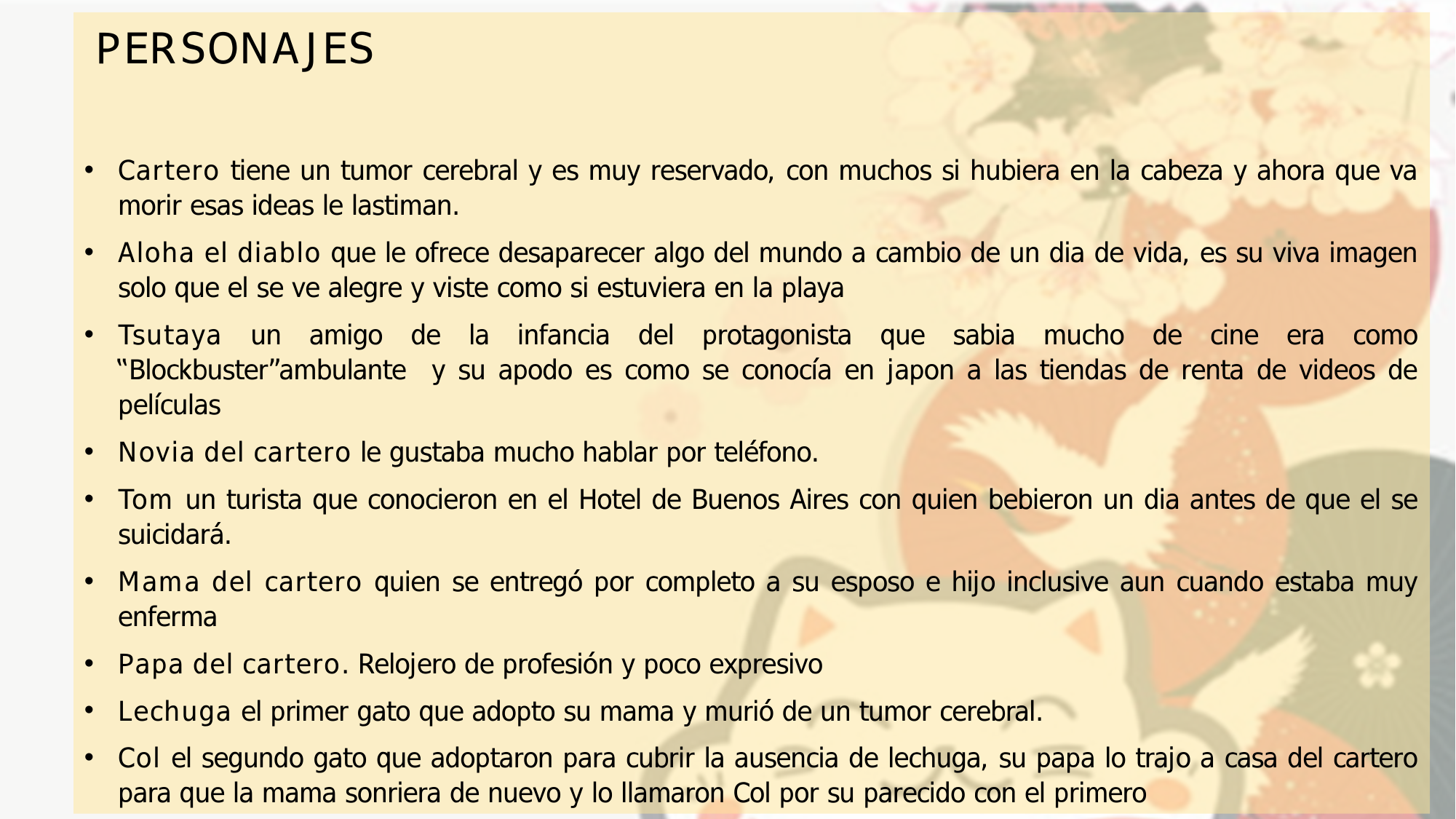

PERSONAJES

Cartero tiene un tumor cerebral y es muy reservado, con muchos si hubiera en la cabeza y ahora que va morir esas ideas le lastiman.
Aloha el diablo que le ofrece desaparecer algo del mundo a cambio de un dia de vida, es su viva imagen solo que el se ve alegre y viste como si estuviera en la playa
Tsutaya un amigo de la infancia del protagonista que sabia mucho de cine era como “Blockbuster”ambulante  y su apodo es como se conocía en japon a las tiendas de renta de videos de películas
Novia del cartero le gustaba mucho hablar por teléfono.
Tom un turista que conocieron en el Hotel de Buenos Aires con quien bebieron un dia antes de que el se suicidará.
Mama del cartero quien se entregó por completo a su esposo e hijo inclusive aun cuando estaba muy enferma
Papa del cartero. Relojero de profesión y poco expresivo
Lechuga el primer gato que adopto su mama y murió de un tumor cerebral.
Col el segundo gato que adoptaron para cubrir la ausencia de lechuga, su papa lo trajo a casa del cartero para que la mama sonriera de nuevo y lo llamaron Col por su parecido con el primero